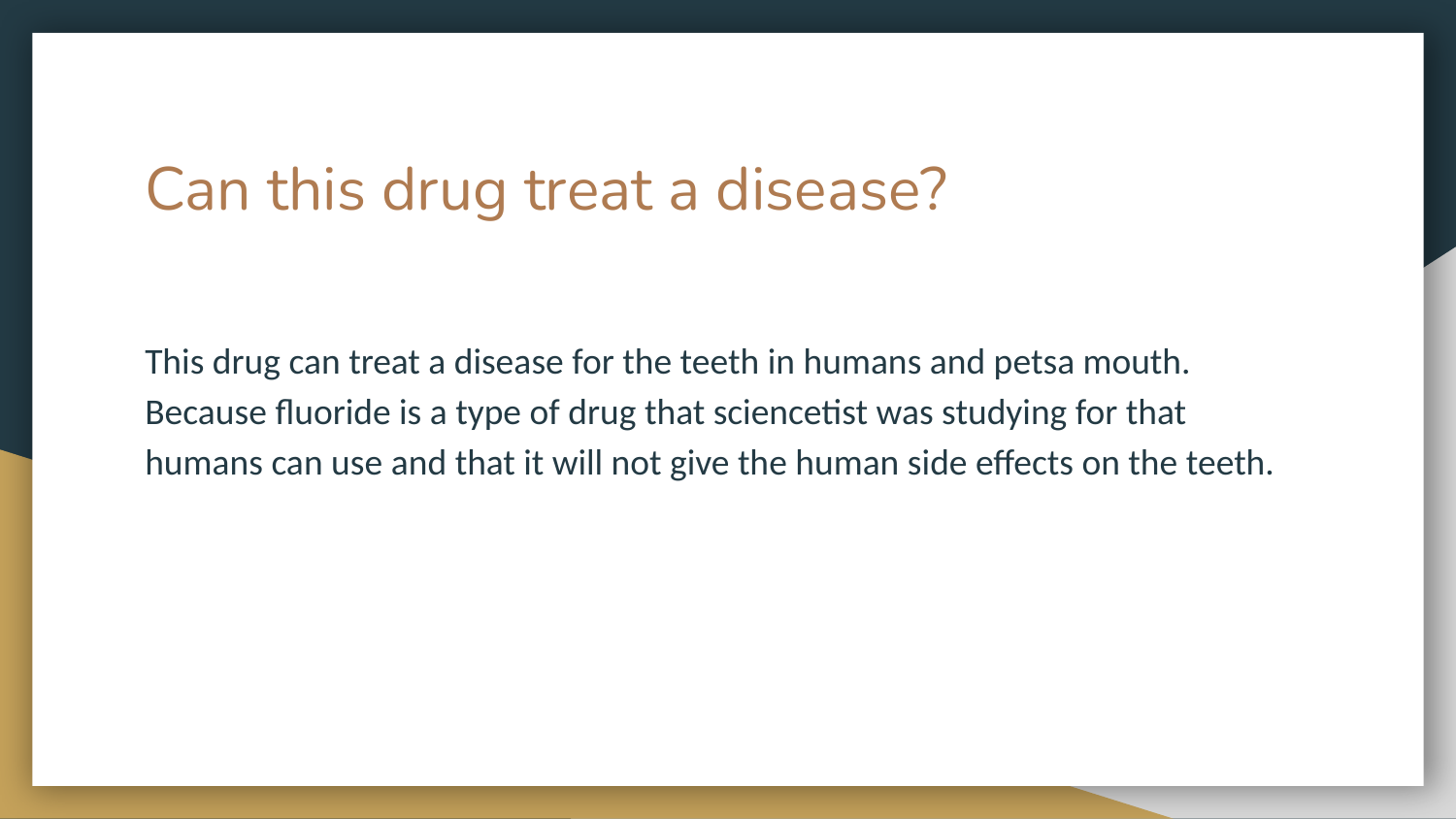

# Can this drug treat a disease?
This drug can treat a disease for the teeth in humans and petsa mouth. Because fluoride is a type of drug that sciencetist was studying for that humans can use and that it will not give the human side effects on the teeth.